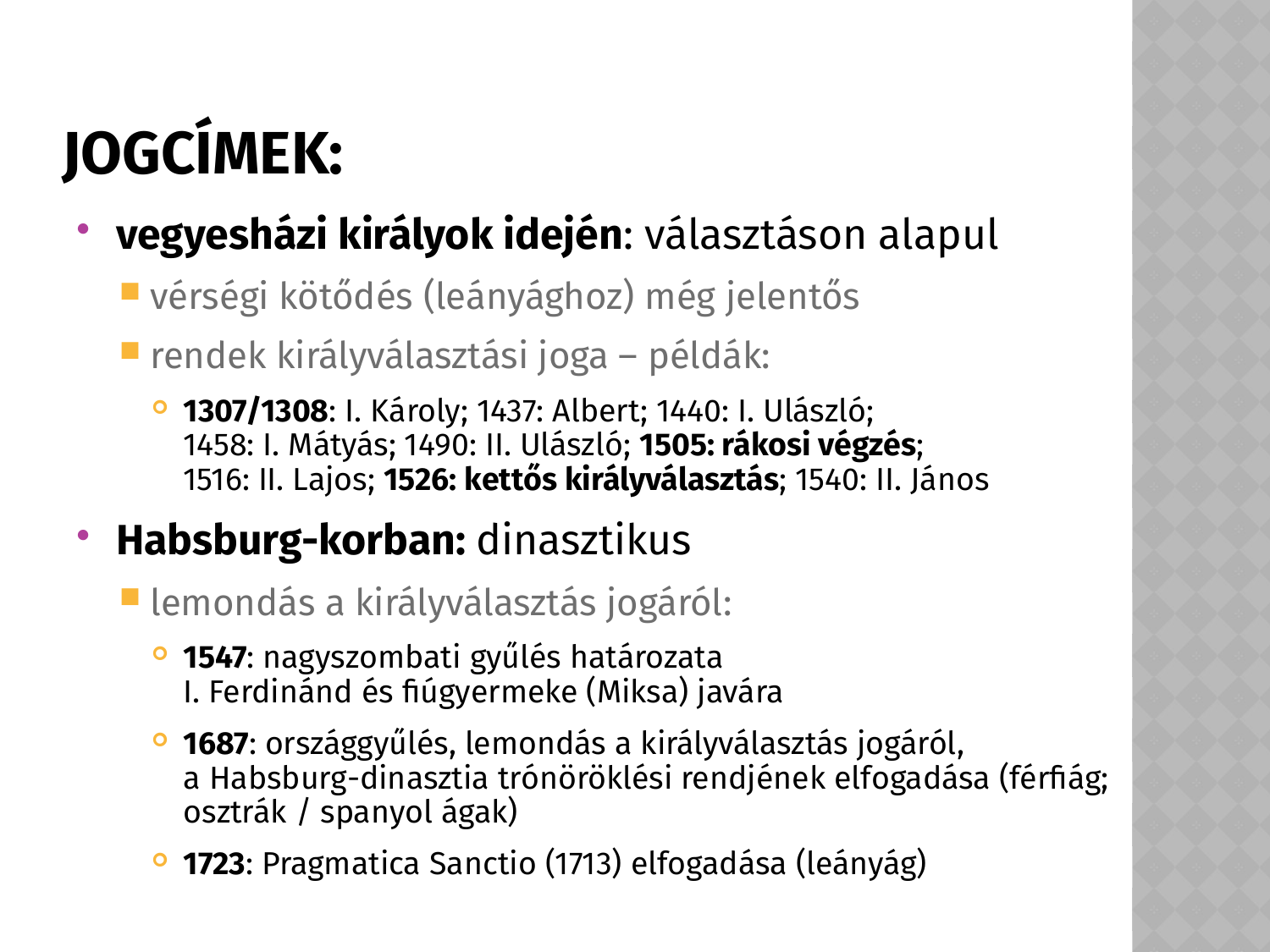

# JOGCÍMEK:
vegyesházi királyok idején: választáson alapul
vérségi kötődés (leányághoz) még jelentős
rendek királyválasztási joga – példák:
1307/1308: I. Károly; 1437: Albert; 1440: I. Ulászló;
1458: I. Mátyás; 1490: II. Ulászló; 1505: rákosi végzés;
1516: II. Lajos; 1526: kettős királyválasztás; 1540: II. János
Habsburg-korban: dinasztikus
lemondás a királyválasztás jogáról:
1547: nagyszombati gyűlés határozata
I. Ferdinánd és fiúgyermeke (Miksa) javára
1687: országgyűlés, lemondás a királyválasztás jogáról,
a Habsburg-dinasztia trónöröklési rendjének elfogadása (férfiág; osztrák / spanyol ágak)
1723: Pragmatica Sanctio (1713) elfogadása (leányág)